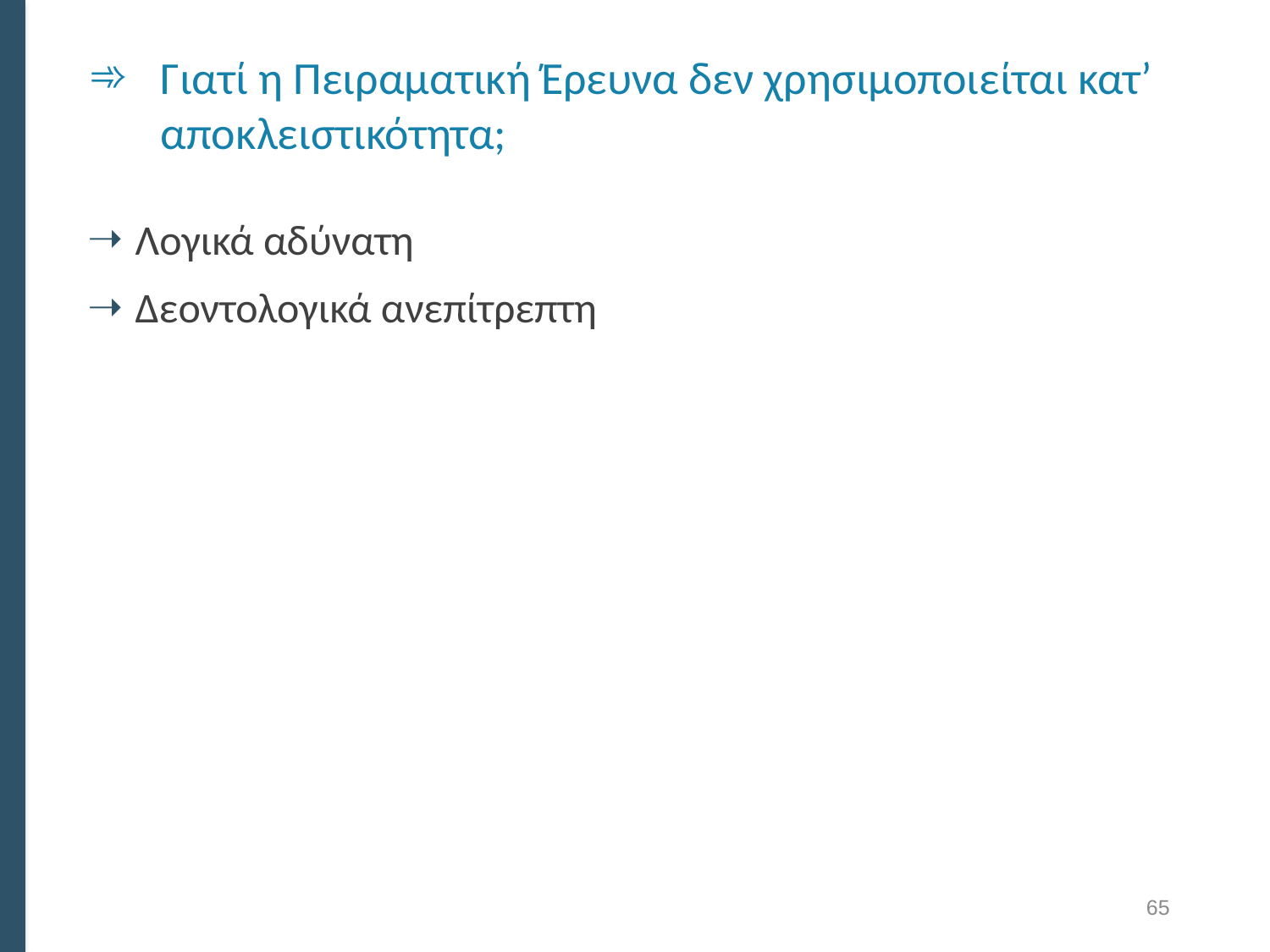

# Γιατί η Πειραματική Έρευνα δεν χρησιμοποιείται κατ’ αποκλειστικότητα;
Λογικά αδύνατη
Δεοντολογικά ανεπίτρεπτη

65